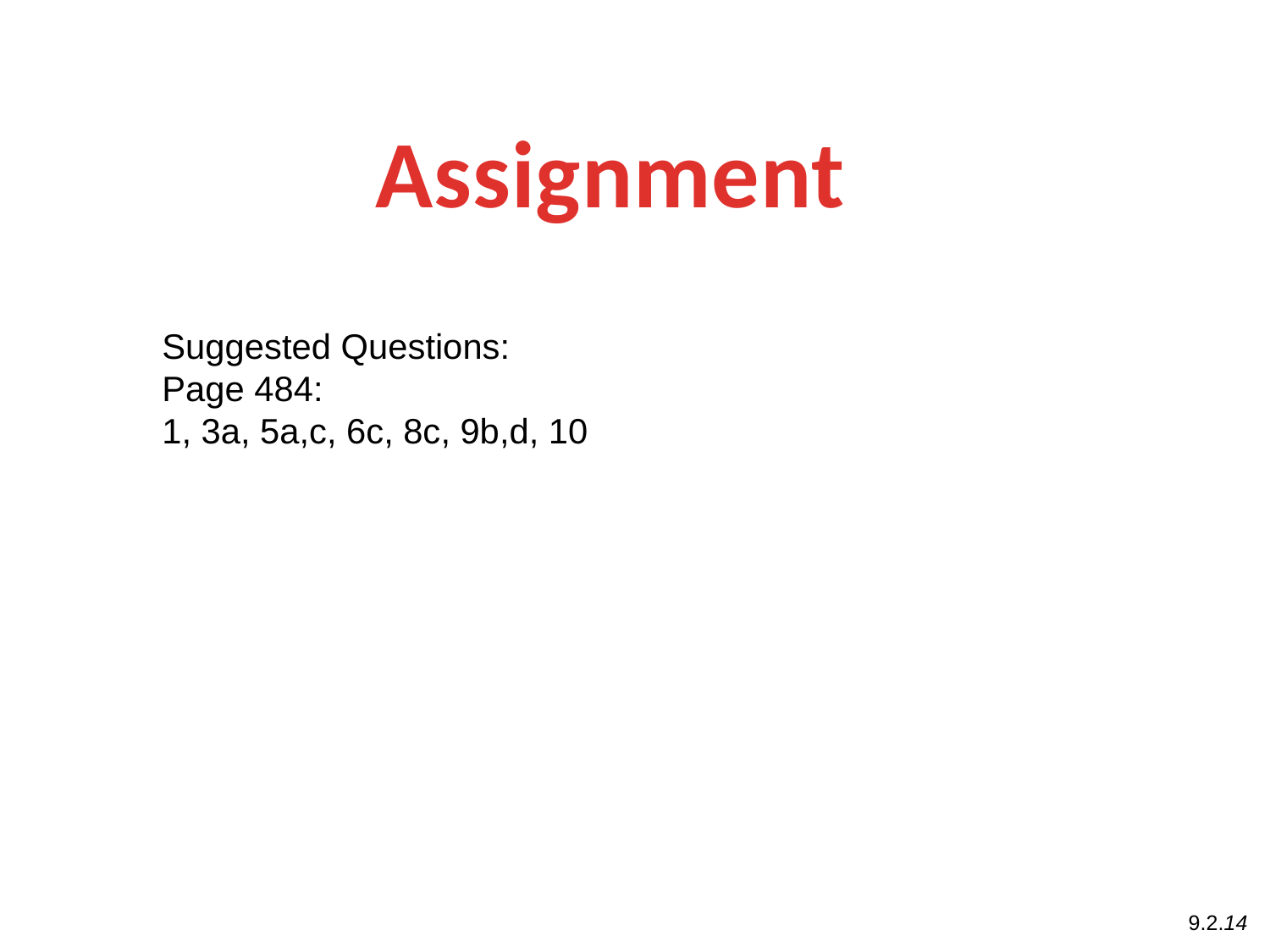

Assignment
Suggested Questions:
Page 484:
1, 3a, 5a,c, 6c, 8c, 9b,d, 10
9.2.14